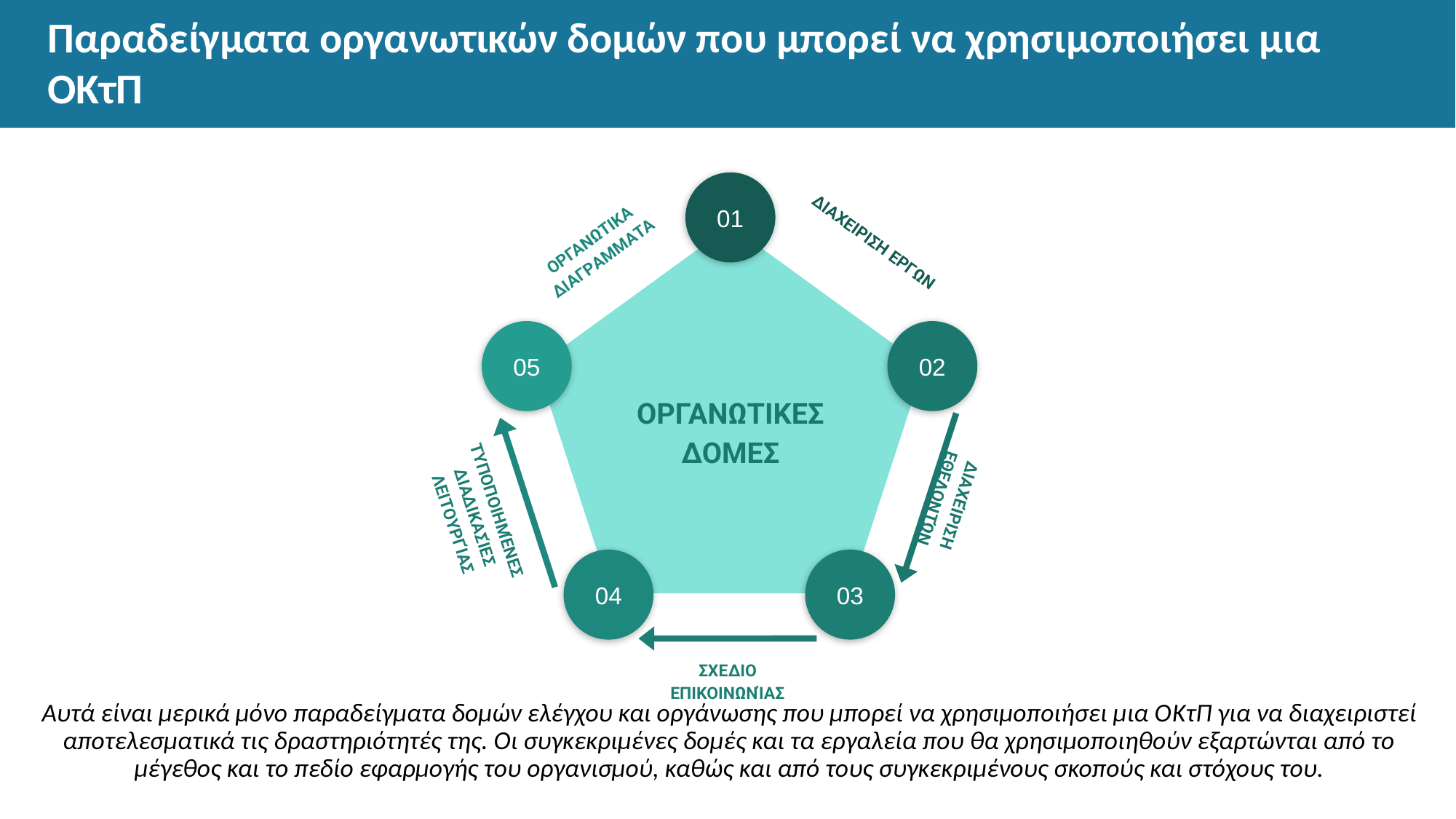

# Παραδείγματα οργανωτικών δομών που μπορεί να χρησιμοποιήσει μια ΟΚτΠ
ΟΡΓΑΝΩΤΙΚΑ ΔΙΑΓΡΑΜΜΑΤΑ
05
01
ΔΙΑΧΕΙΡΙΣΗ ΕΡΓΩΝ

02
ΔΙΑΧΕΊΡΙΣΗ ΕΘΕΛΟΝΤΏΝ

ΟΡΓΑΝΩΤΙΚΕΣ ΔΟΜΕΣ
ΤΥΠΟΠΟΙΗΜΈΝΕΣ ΔΙΑΔΙΚΑΣΊΕΣ ΛΕΙΤΟΥΡΓΊΑΣ

04
03

ΣΧΕΔΙΟ ΕΠΙΚΟΙΝΩΝΊΑΣ

Αυτά είναι μερικά μόνο παραδείγματα δομών ελέγχου και οργάνωσης που μπορεί να χρησιμοποιήσει μια ΟΚτΠ για να διαχειριστεί αποτελεσματικά τις δραστηριότητές της. Οι συγκεκριμένες δομές και τα εργαλεία που θα χρησιμοποιηθούν εξαρτώνται από το μέγεθος και το πεδίο εφαρμογής του οργανισμού, καθώς και από τους συγκεκριμένους σκοπούς και στόχους του.